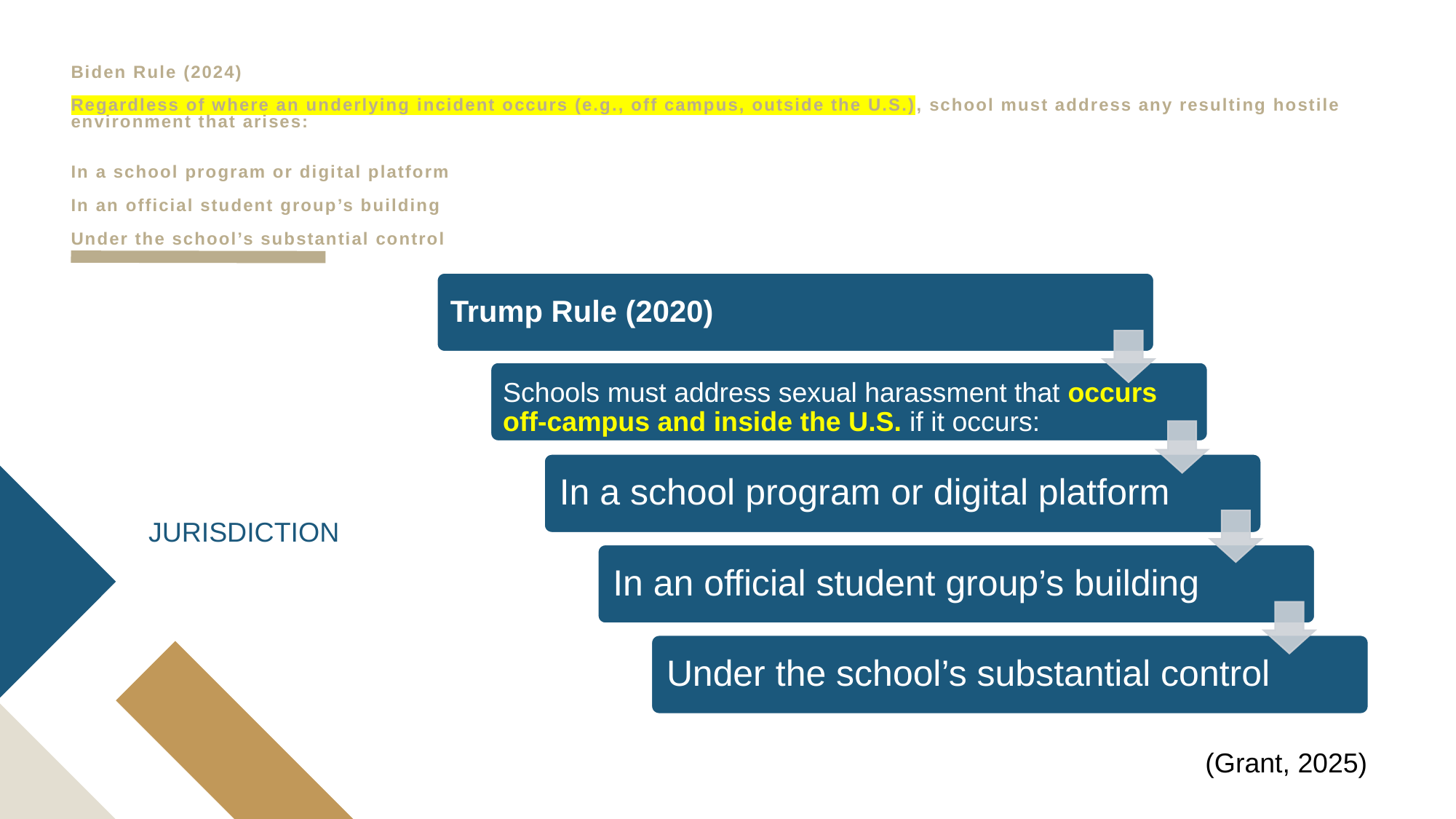

# Biden Rule (2024)

Regardless of where an underlying incident occurs (e.g., off campus, outside the U.S.), school must address any resulting hostile environment that arises:
In a school program or digital platform
In an official student group’s building
Under the school’s substantial control
Trump Rule (2020)

Schools must address sexual harassment that occurs off-campus and inside the U.S. if it occurs:
In a school program or digital platform
In an official student group’s building
Under the school’s substantial control

JURISDICTION
(Grant, 2025)